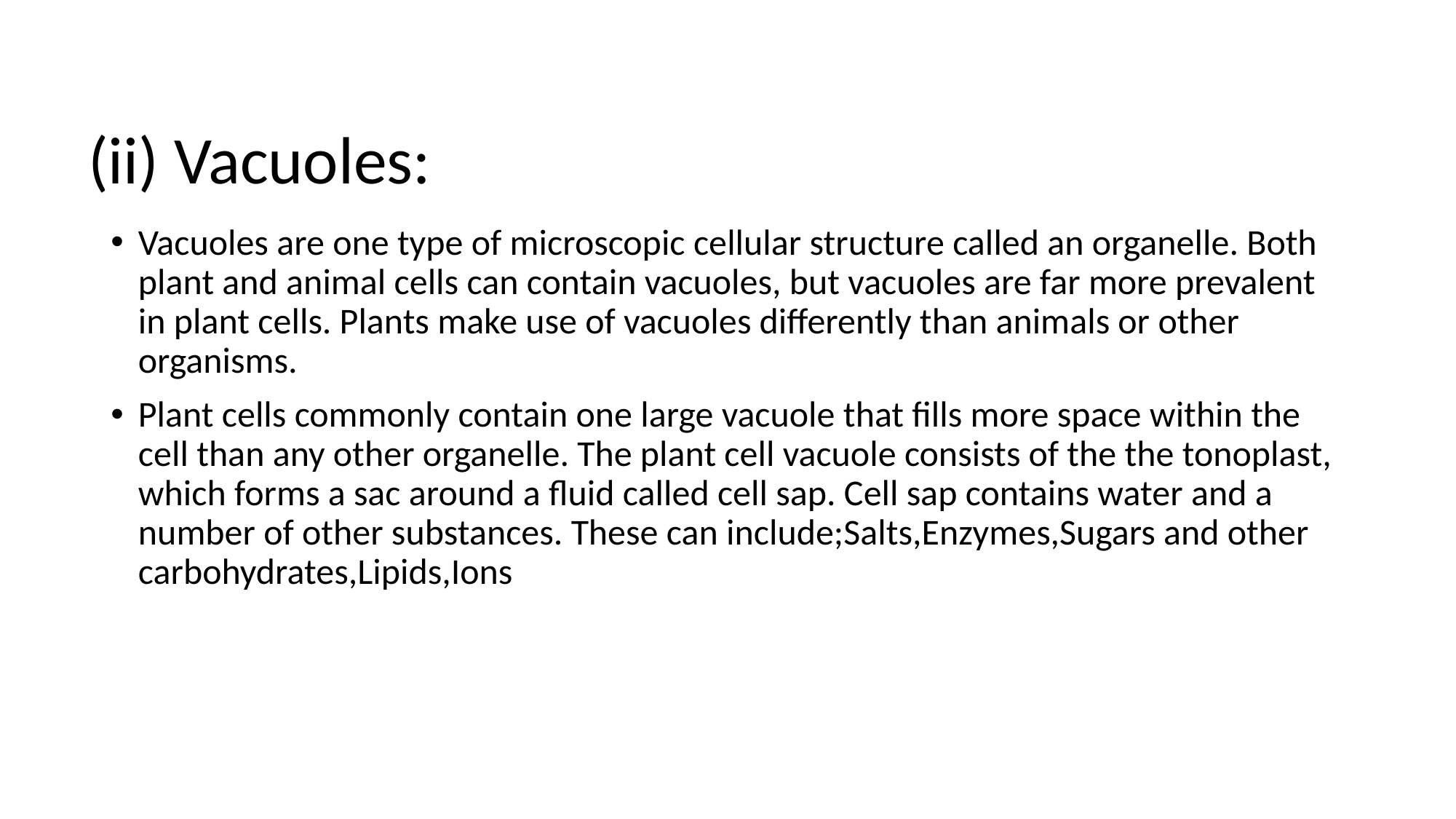

# (ii) Vacuoles:
Vacuoles are one type of microscopic cellular structure called an organelle. Both plant and animal cells can contain vacuoles, but vacuoles are far more prevalent in plant cells. Plants make use of vacuoles differently than animals or other organisms.
Plant cells commonly contain one large vacuole that fills more space within the cell than any other organelle. The plant cell vacuole consists of the the tonoplast, which forms a sac around a fluid called cell sap. Cell sap contains water and a number of other substances. These can include;Salts,Enzymes,Sugars and other carbohydrates,Lipids,Ions